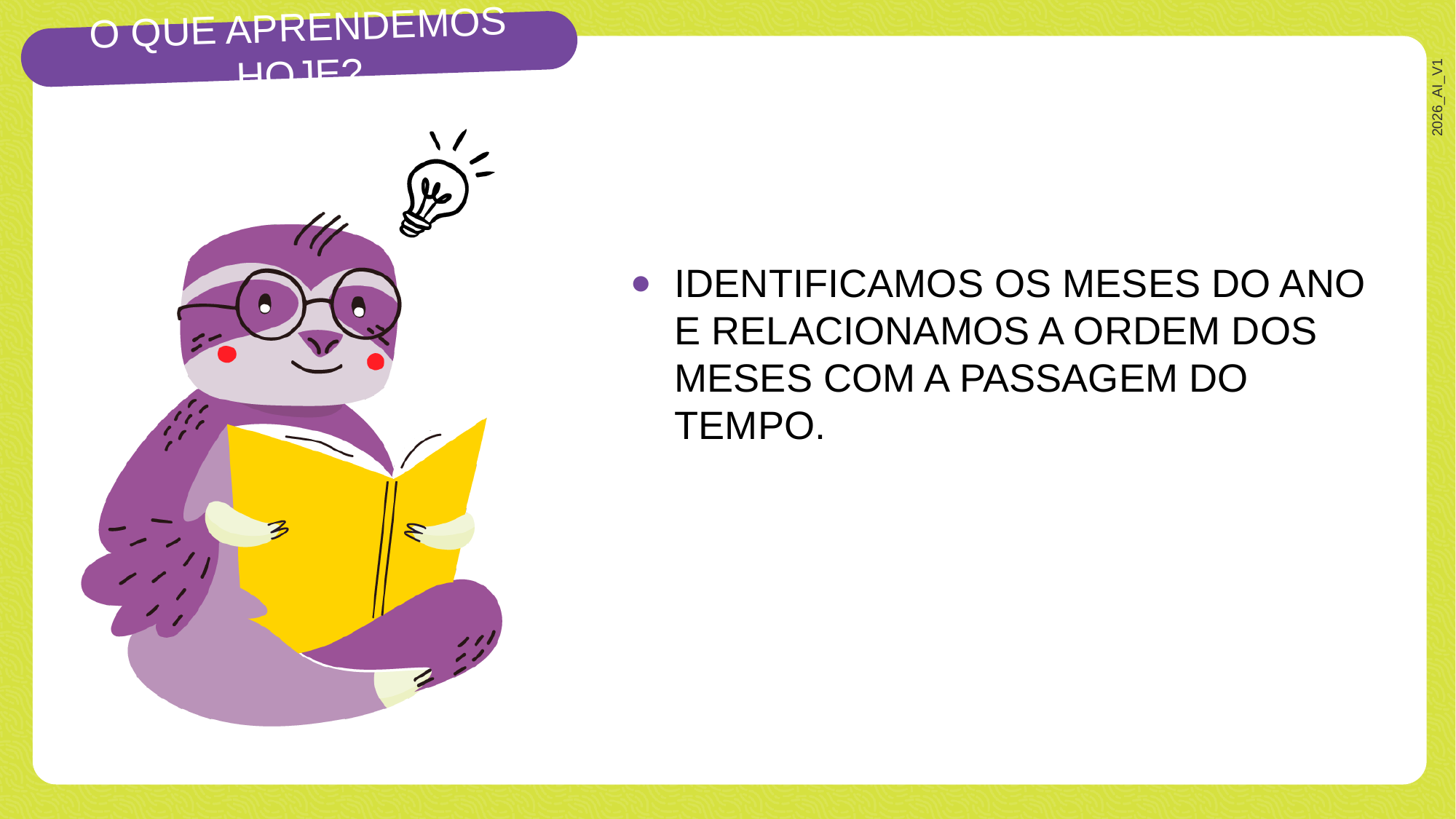

IDENTIFICAMOS OS MESES DO ANO E RELACIONAMOS A ORDEM DOS MESES COM A PASSAGEM DO TEMPO.